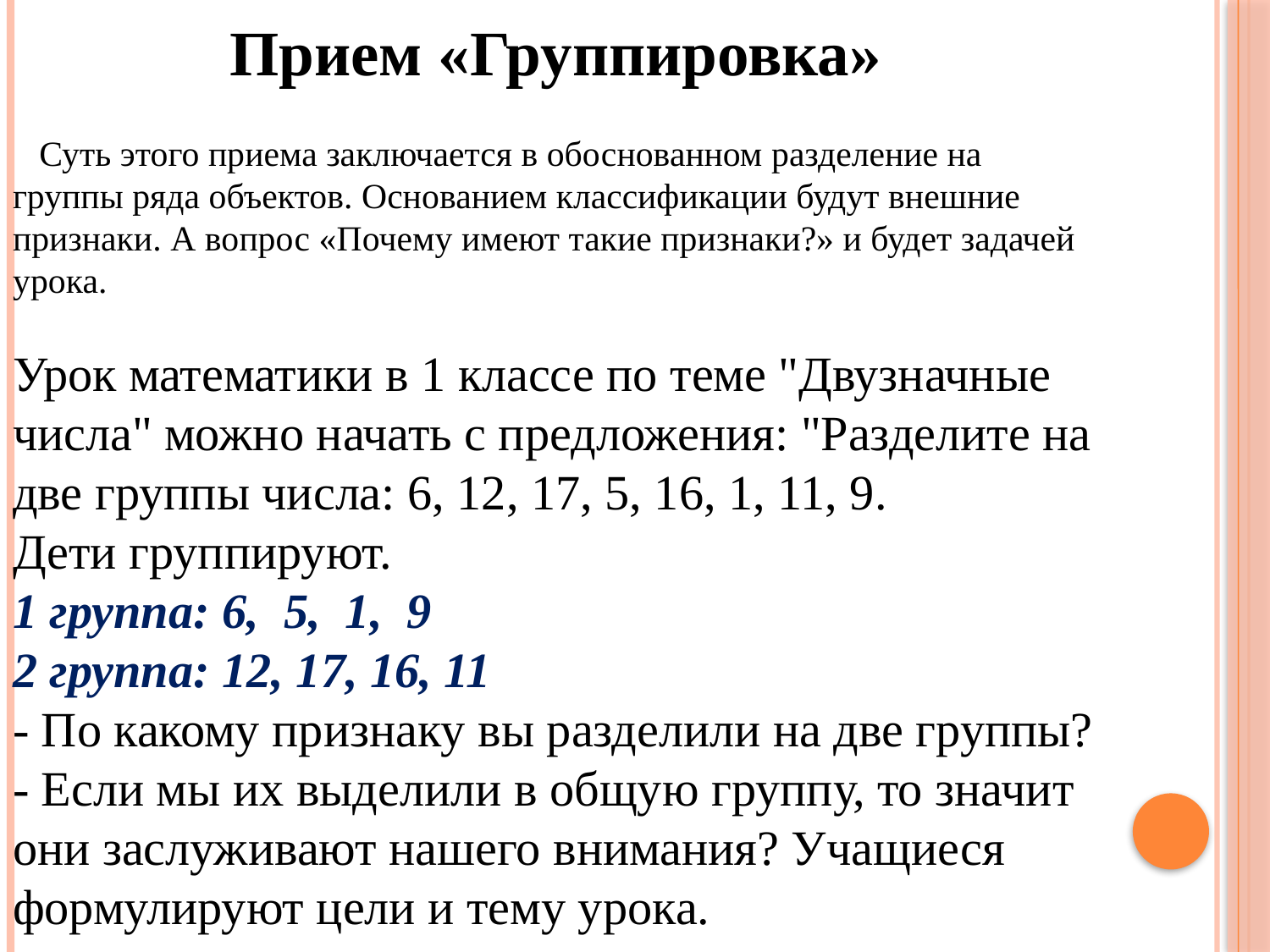

Прием «Группировка»

   Суть этого приема заключается в обоснованном разделение на группы ряда объектов. Основанием классификации будут внешние признаки. А вопрос «Почему имеют такие признаки?» и будет задачей урока.

Урок математики в 1 классе по теме "Двузначные числа" можно начать с предложения: "Разделите на две группы числа: 6, 12, 17, 5, 16, 1, 11, 9.
Дети группируют.
1 группа: 6,  5,  1,  9
2 группа: 12, 17, 16, 11
- По какому признаку вы разделили на две группы?
- Если мы их выделили в общую группу, то значит они заслуживают нашего внимания? Учащиеся формулируют цели и тему урока.